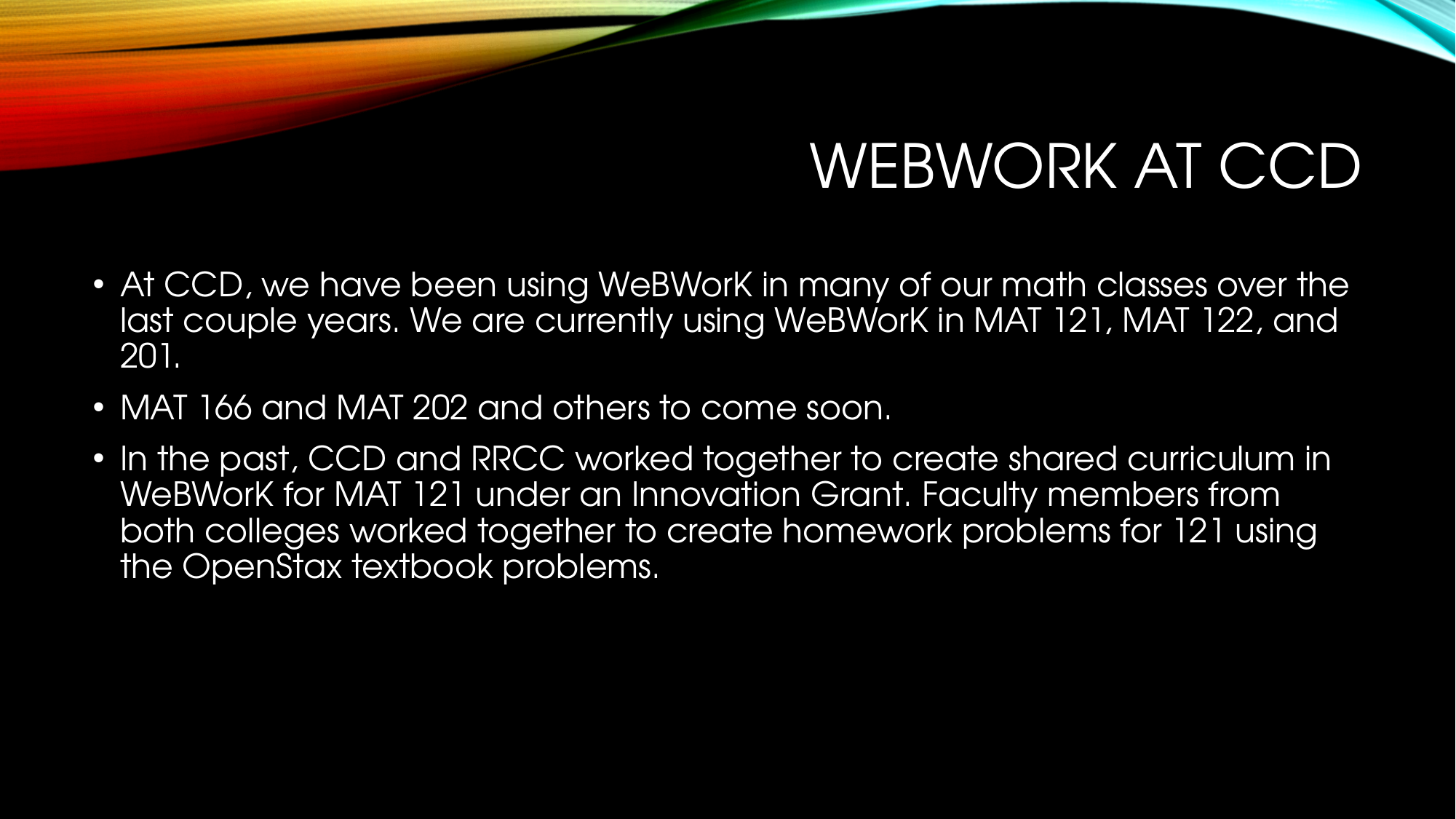

# WeBWorK at CCD
At CCD, we have been using WeBWorK in many of our math classes over the last couple years. We are currently using WeBWorK in MAT 121, MAT 122, and 201.
MAT 166 and MAT 202 and others to come soon.
In the past, CCD and RRCC worked together to create shared curriculum in WeBWorK for MAT 121 under an Innovation Grant. Faculty members from both colleges worked together to create homework problems for 121 using the OpenStax textbook problems.